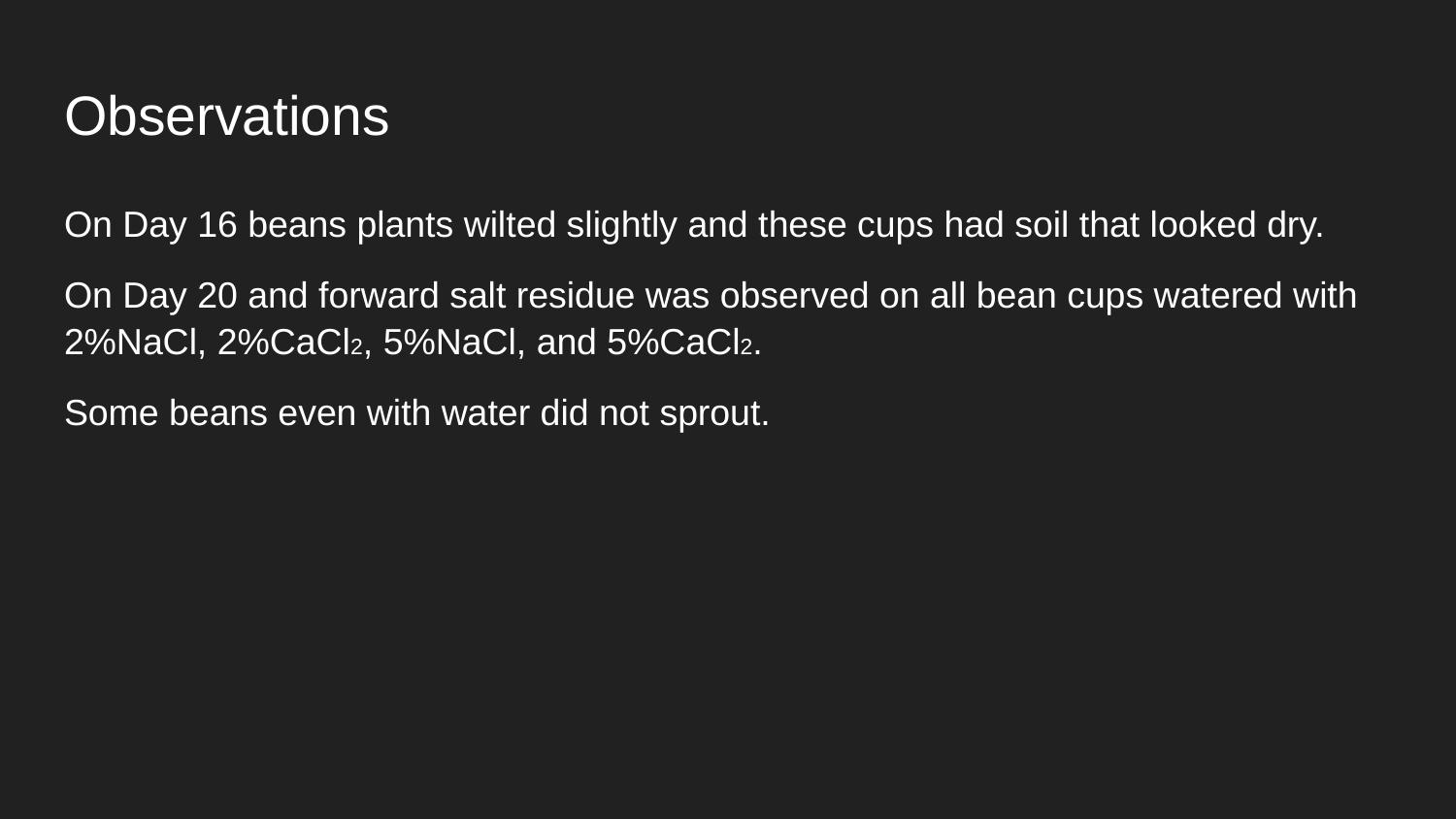

# Observations
On Day 16 beans plants wilted slightly and these cups had soil that looked dry.
On Day 20 and forward salt residue was observed on all bean cups watered with 2%NaCl, 2%CaCl2, 5%NaCl, and 5%CaCl2.
Some beans even with water did not sprout.